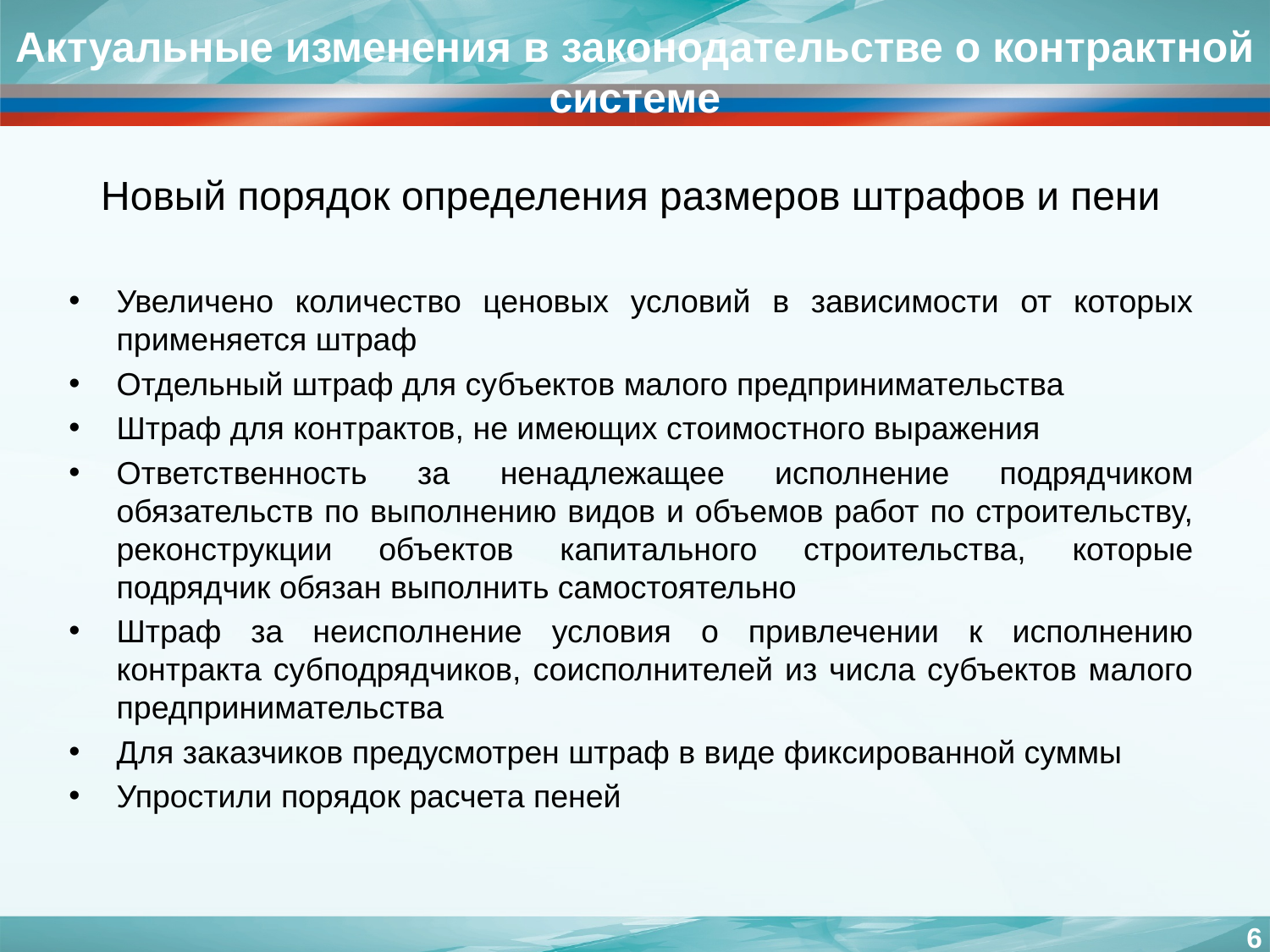

Актуальные изменения в законодательстве о контрактной системе
Новый порядок определения размеров штрафов и пени

Увеличено количество ценовых условий в зависимости от которых применяется штраф
Отдельный штраф для субъектов малого предпринимательства
Штраф для контрактов, не имеющих стоимостного выражения
Ответственность за ненадлежащее исполнение подрядчиком обязательств по выполнению видов и объемов работ по строительству, реконструкции объектов капитального строительства, которые подрядчик обязан выполнить самостоятельно
Штраф за неисполнение условия о привлечении к исполнению контракта субподрядчиков, соисполнителей из числа субъектов малого предпринимательства
Для заказчиков предусмотрен штраф в виде фиксированной суммы
Упростили порядок расчета пеней

6